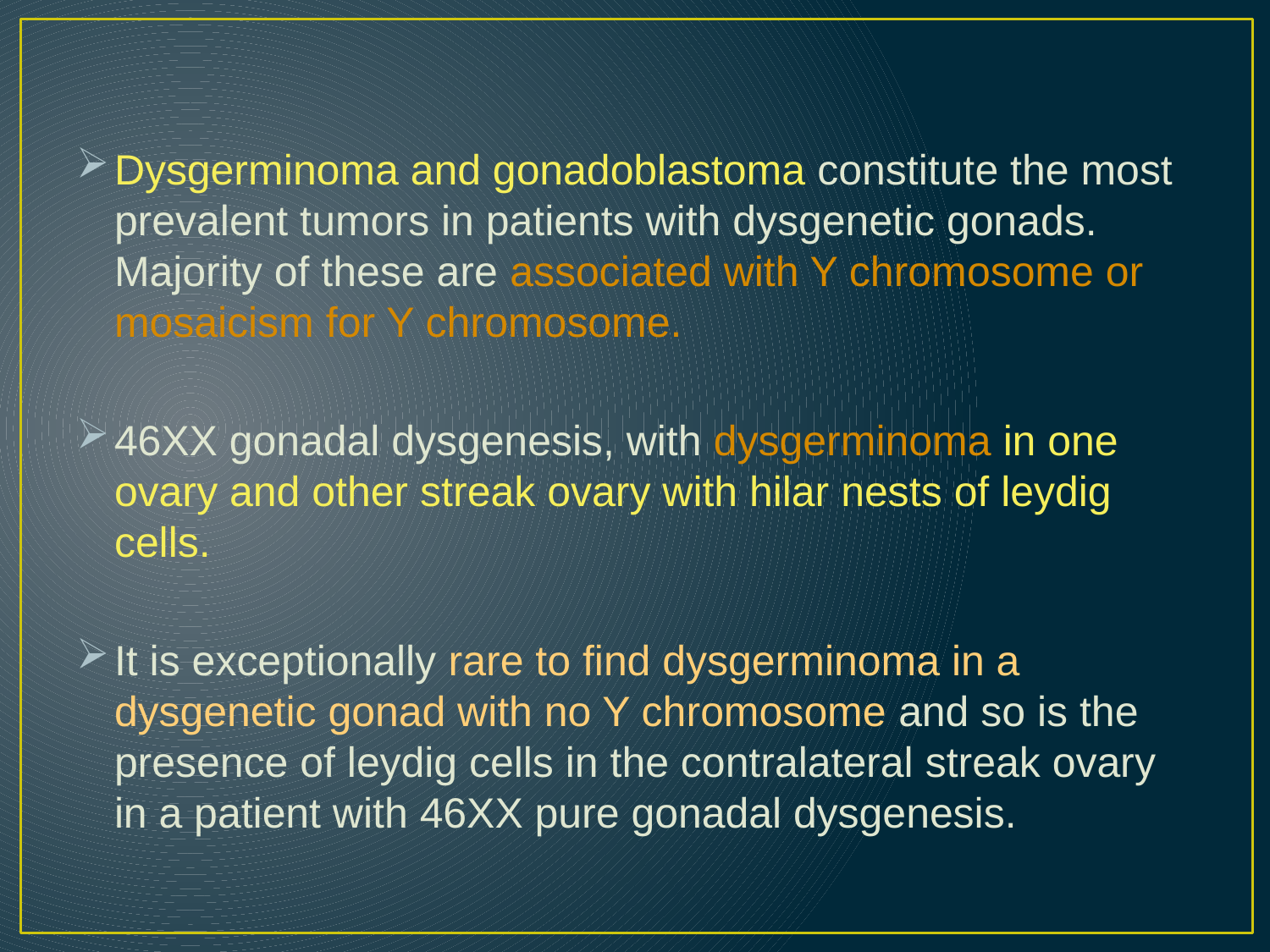

Dysgerminoma and gonadoblastoma constitute the most prevalent tumors in patients with dysgenetic gonads. Majority of these are associated with Y chromosome or mosaicism for Y chromosome.

46XX gonadal dysgenesis, with dysgerminoma in one ovary and other streak ovary with hilar nests of leydig cells.

It is exceptionally rare to find dysgerminoma in a dysgenetic gonad with no Y chromosome and so is the presence of leydig cells in the contralateral streak ovary in a patient with 46XX pure gonadal dysgenesis.